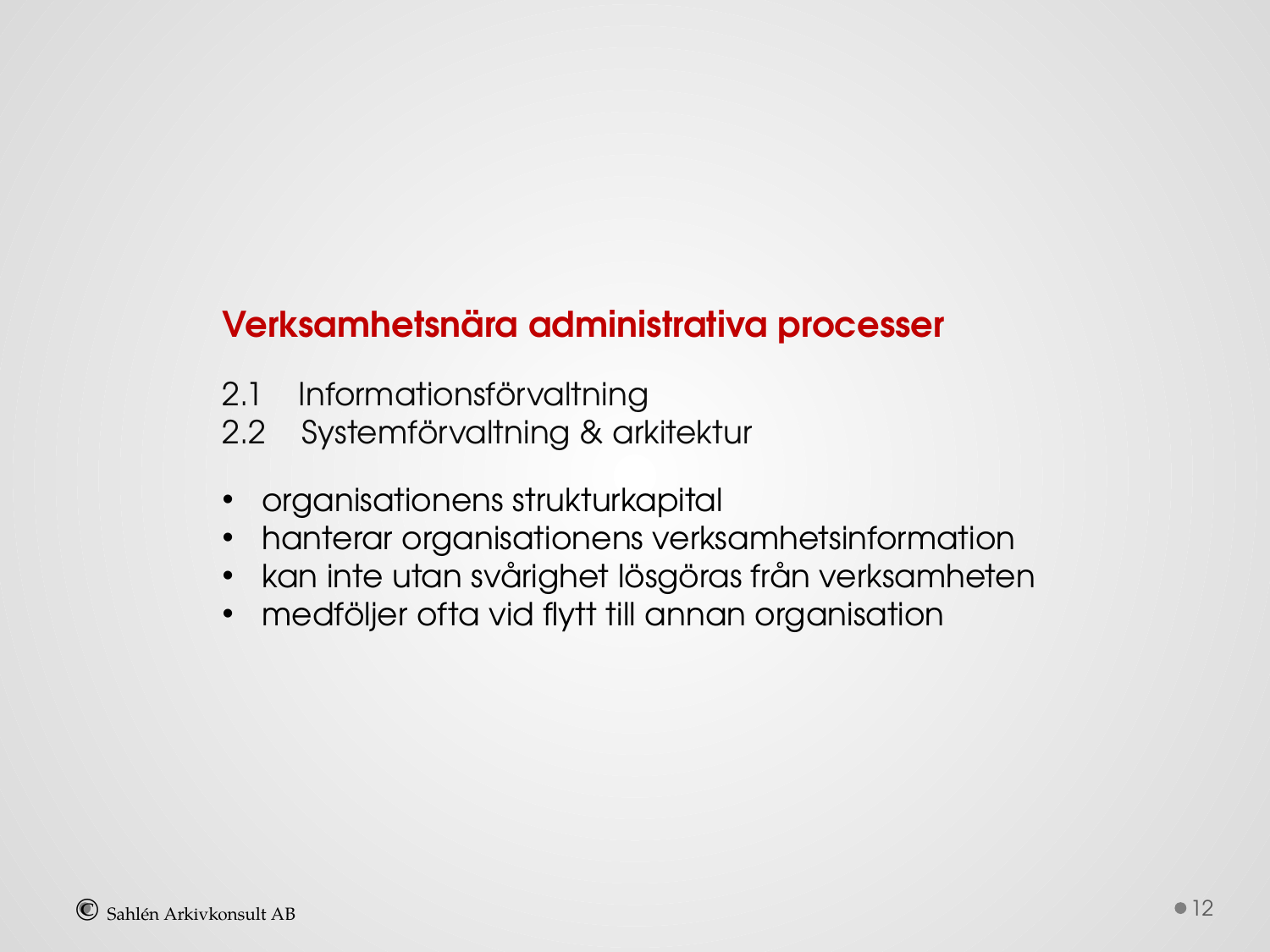

Verksamhetsnära administrativa processer

2.1    Informationsförvaltning
2.2    Systemförvaltning & arkitektur

organisationens strukturkapital
hanterar organisationens verksamhetsinformation
kan inte utan svårighet lösgöras från verksamheten
medföljer ofta vid flytt till annan organisation

12
© Sahlén Arkivkonsult AB